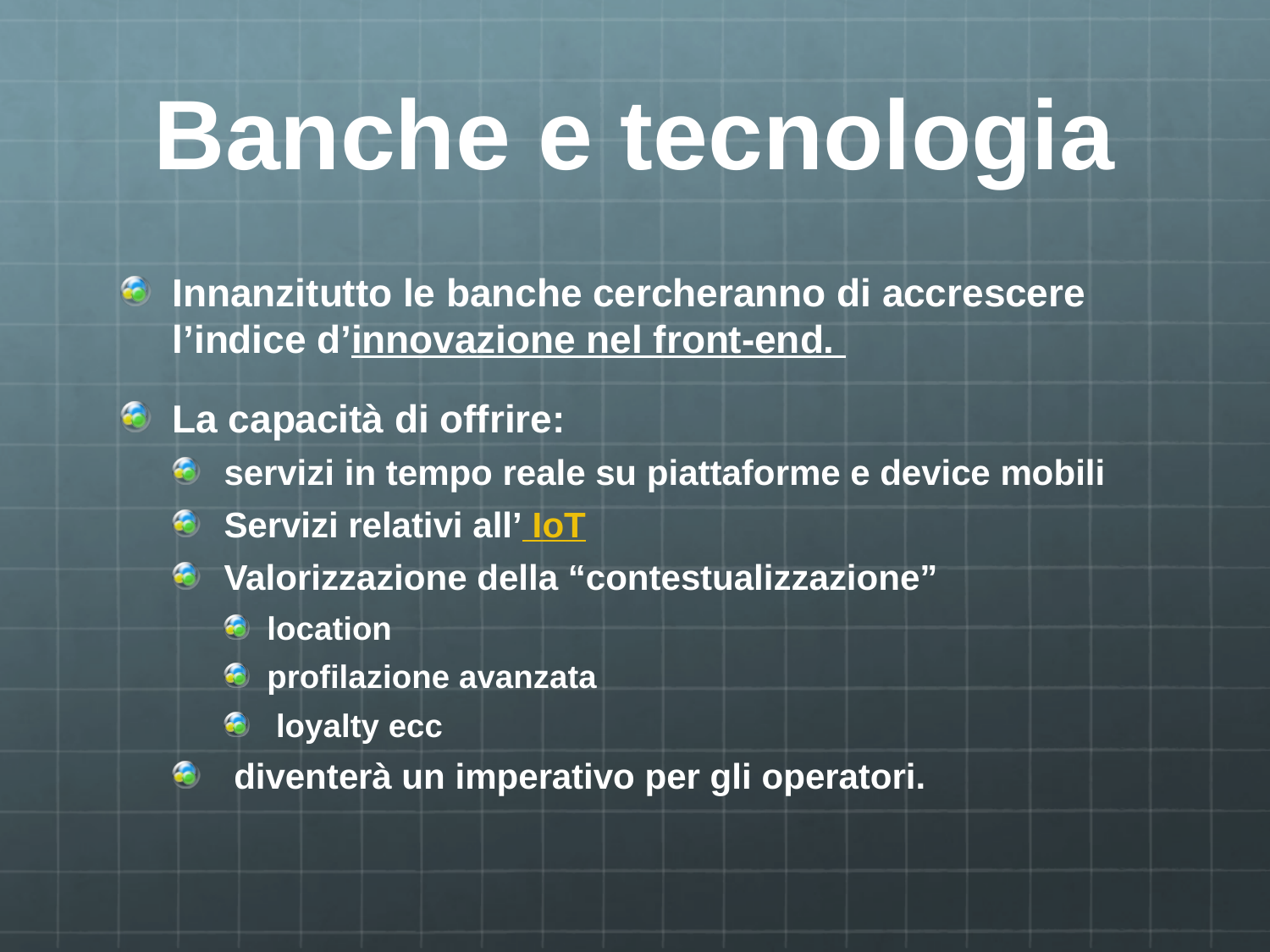

# Banche e tecnologia
Innanzitutto le banche cercheranno di accrescere l’indice d’innovazione nel front-end.
La capacità di offrire:
servizi in tempo reale su piattaforme e device mobili
Servizi relativi all’ IoT
Valorizzazione della “contestualizzazione”
location
profilazione avanzata
 loyalty ecc
 diventerà un imperativo per gli operatori.